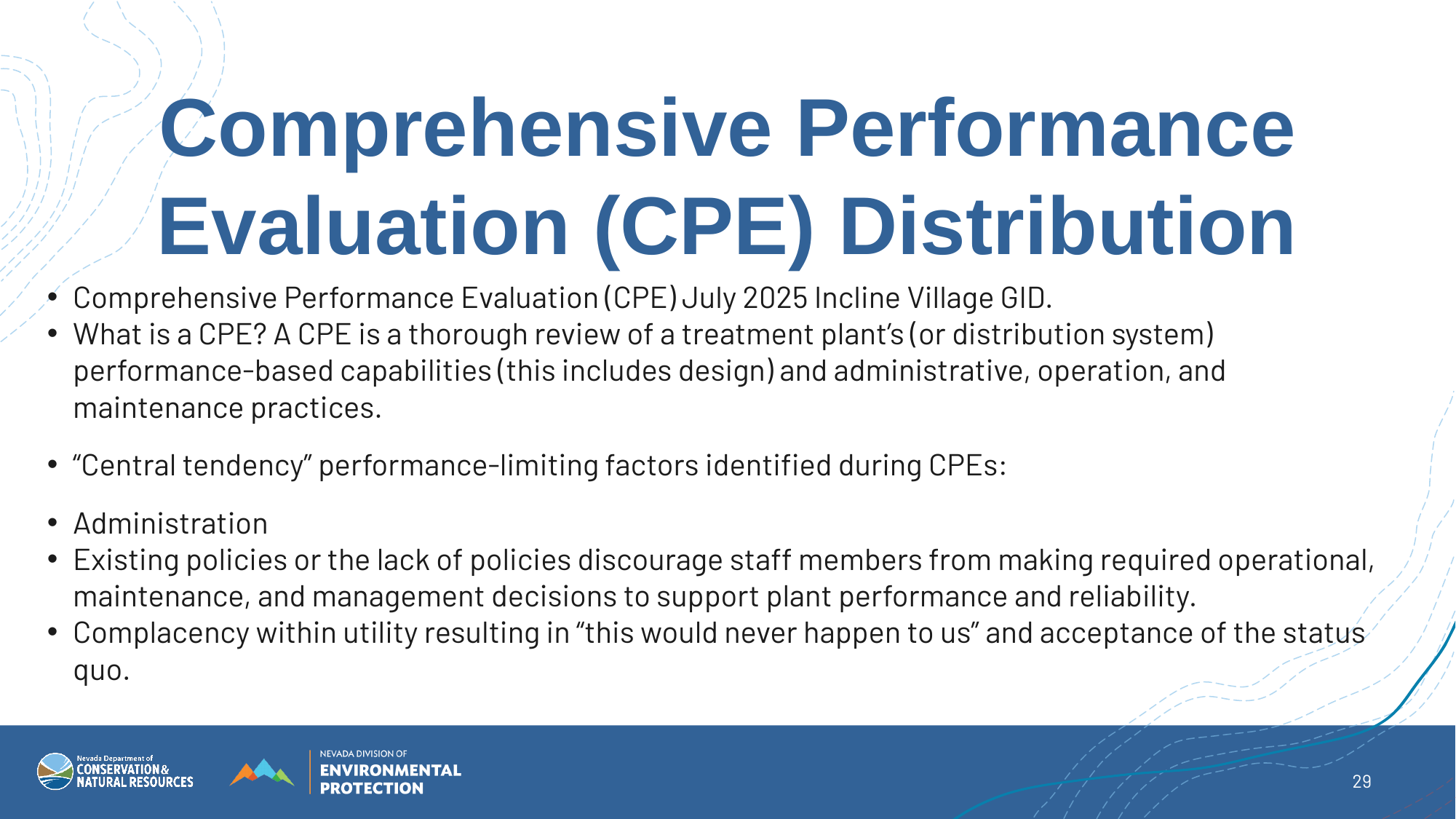

Comprehensive Performance Evaluation (CPE) Distribution
Comprehensive Performance Evaluation (CPE) July 2025 Incline Village GID.
What is a CPE? A CPE is a thorough review of a treatment plant’s (or distribution system) performance-based capabilities (this includes design) and administrative, operation, and maintenance practices.​

“Central tendency” performance-limiting factors identified during CPEs:​

Administration​
Existing policies or the lack of policies discourage staff members from making required operational, maintenance, and management decisions to support plant performance and reliability.​
Complacency within utility resulting in “this would never happen to us” ​and acceptance of the status quo.​
29